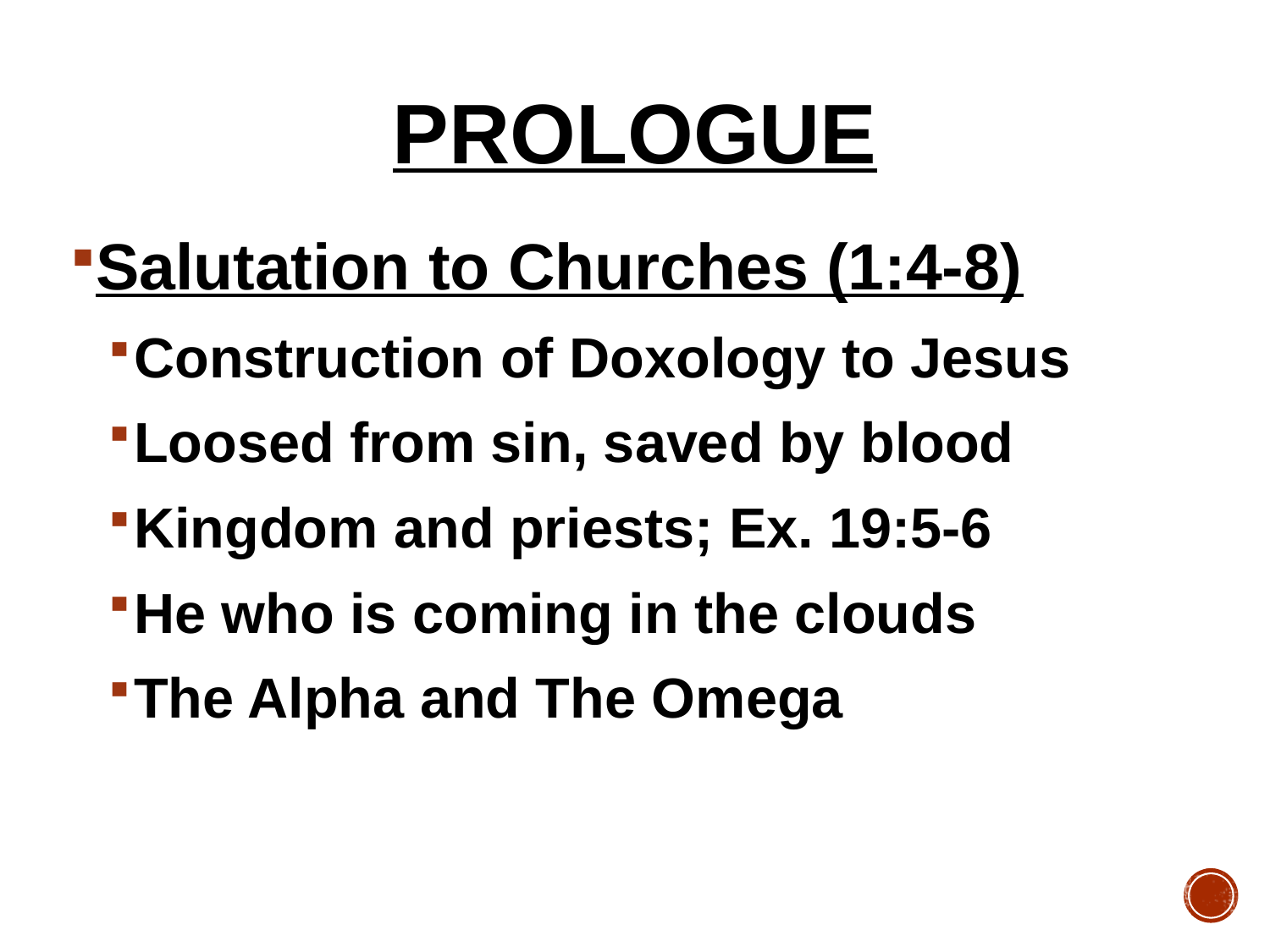

# Prologue
Salutation to Churches (1:4-8)
Construction of Doxology to Jesus
Loosed from sin, saved by blood
Kingdom and priests; Ex. 19:5-6
He who is coming in the clouds
The Alpha and The Omega